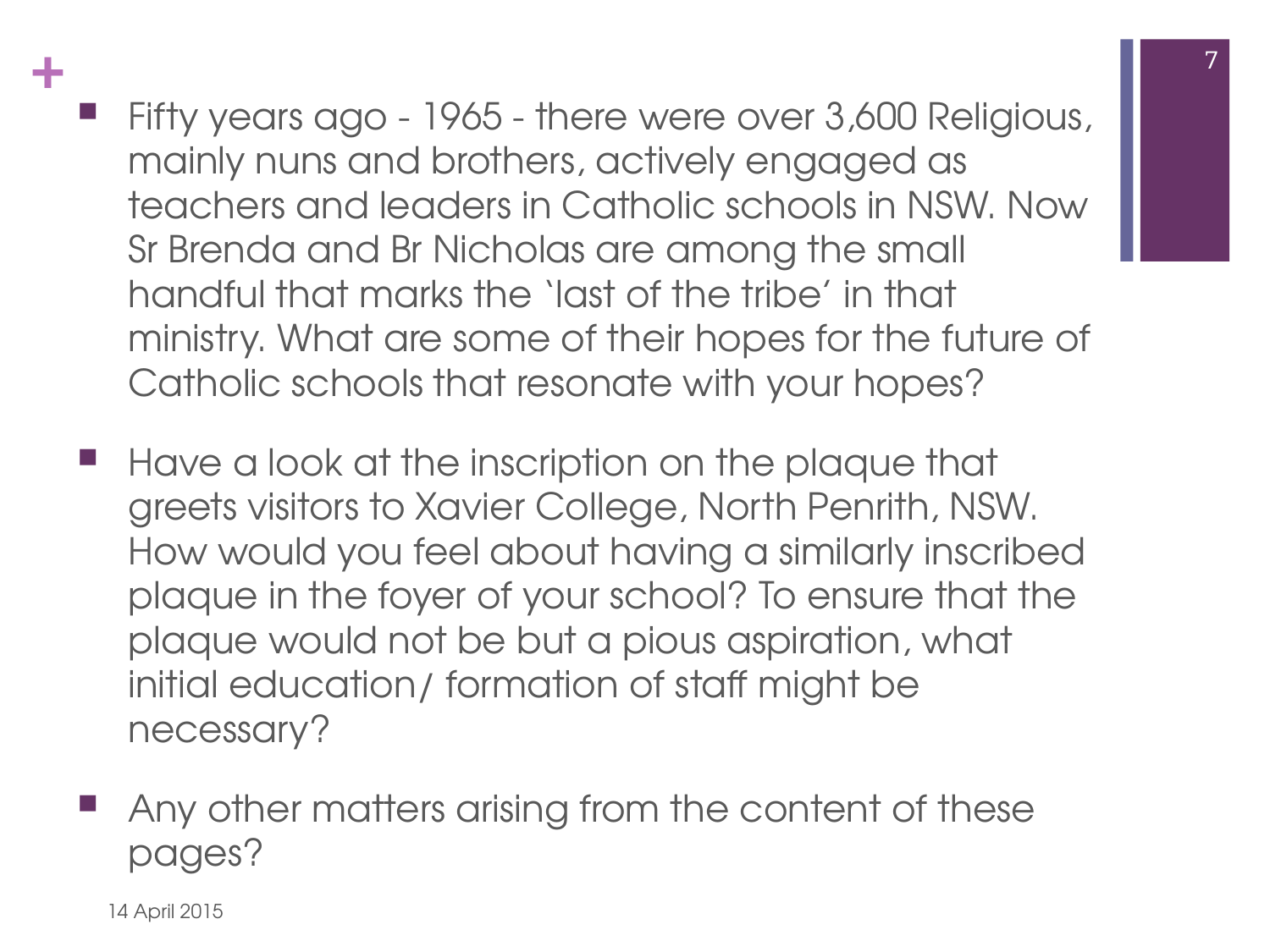

7
Fifty years ago - 1965 - there were over 3,600 Religious, mainly nuns and brothers, actively engaged as teachers and leaders in Catholic schools in NSW. Now Sr Brenda and Br Nicholas are among the small handful that marks the ‘last of the tribe’ in that ministry. What are some of their hopes for the future of Catholic schools that resonate with your hopes?
Have a look at the inscription on the plaque that greets visitors to Xavier College, North Penrith, NSW. How would you feel about having a similarly inscribed plaque in the foyer of your school? To ensure that the plaque would not be but a pious aspiration, what initial education/ formation of staff might be necessary?
Any other matters arising from the content of these pages?
14 April 2015